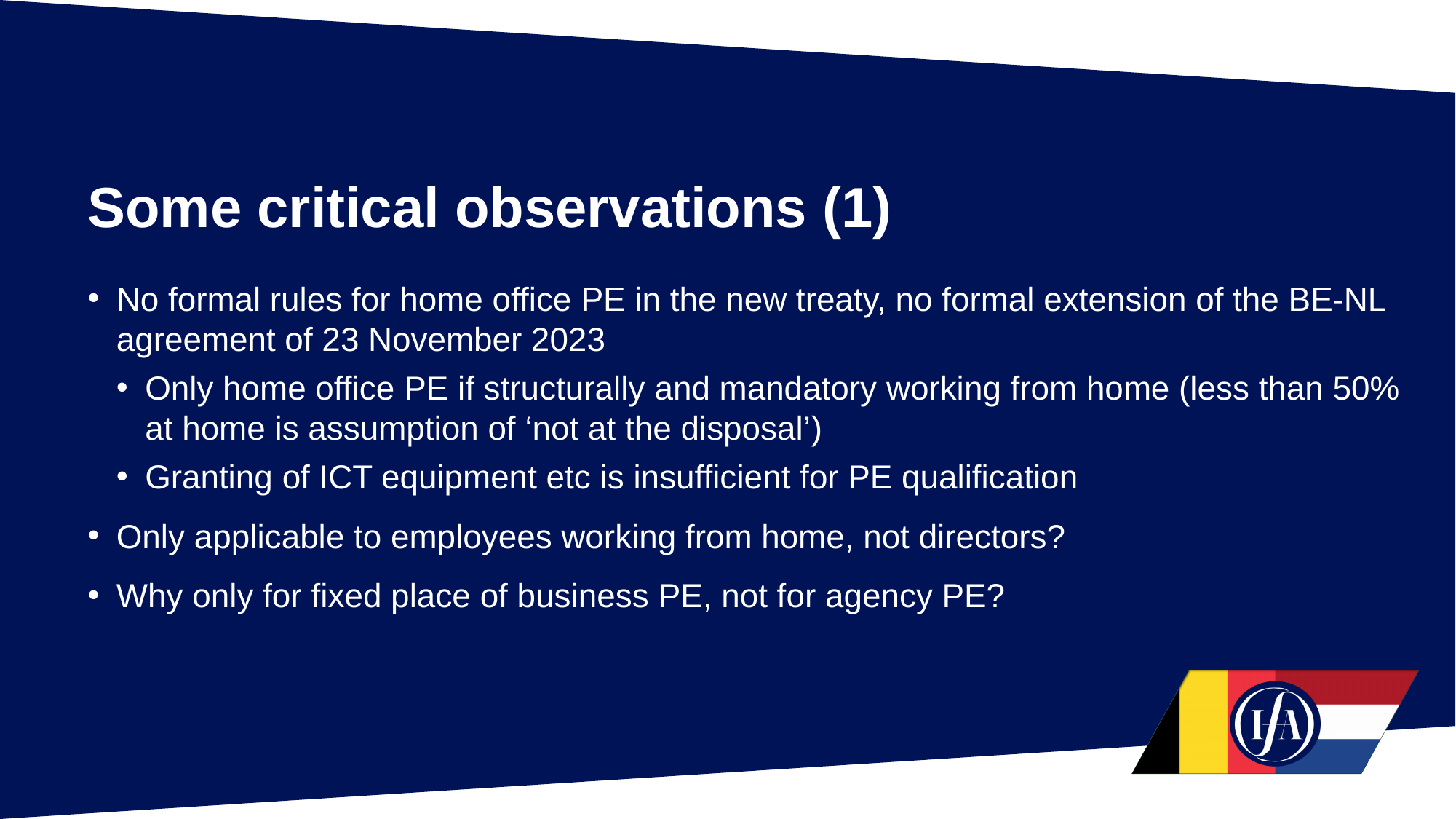

# Some critical observations (1)
No formal rules for home office PE in the new treaty, no formal extension of the BE-NL agreement of 23 November 2023
Only home office PE if structurally and mandatory working from home (less than 50% at home is assumption of ‘not at the disposal’)
Granting of ICT equipment etc is insufficient for PE qualification
Only applicable to employees working from home, not directors?
Why only for fixed place of business PE, not for agency PE?